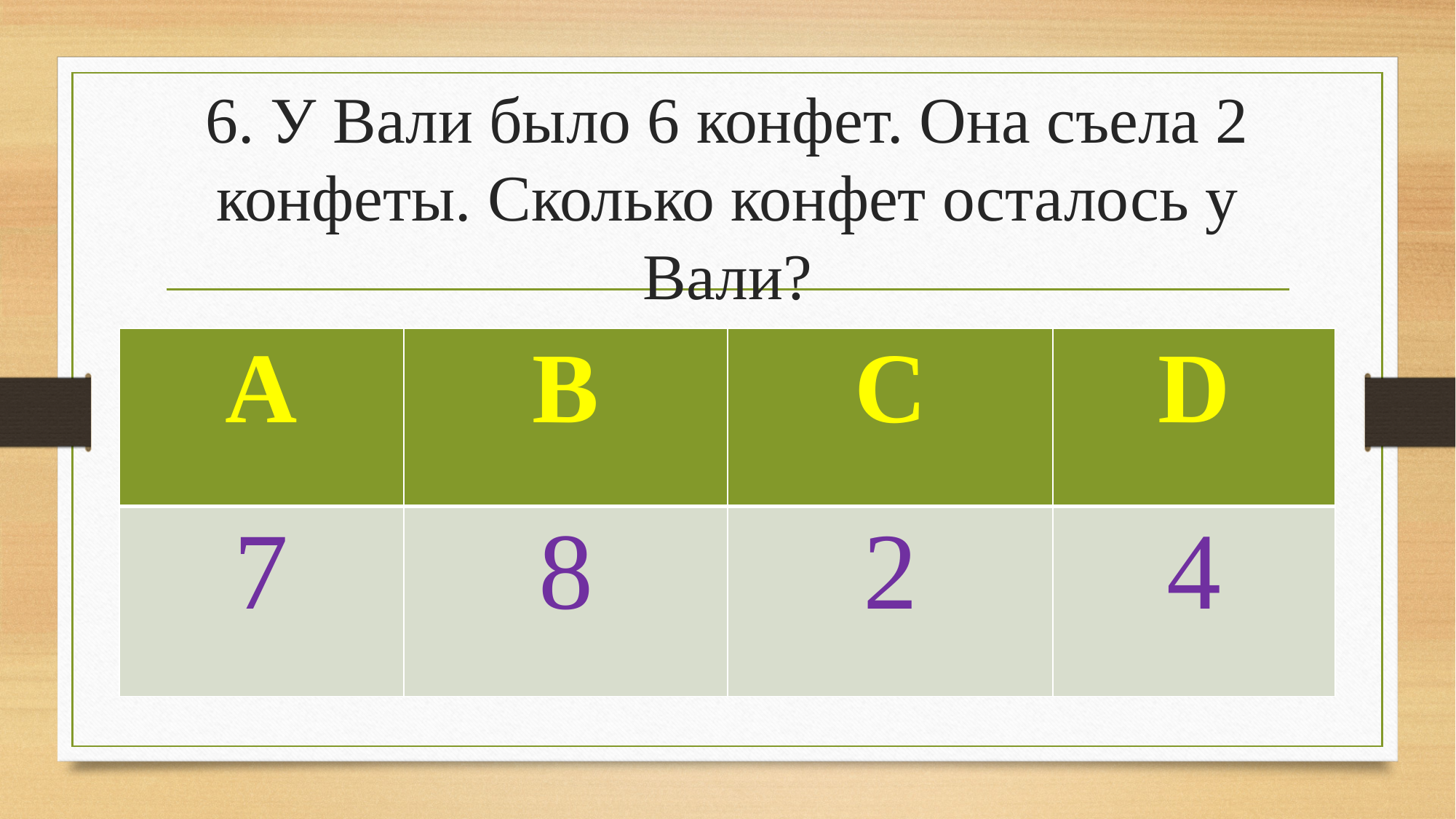

# 6. У Вали было 6 конфет. Она съела 2 конфеты. Сколько конфет осталось у Вали?
| А | В | С | D |
| --- | --- | --- | --- |
| 7 | 8 | 2 | 4 |